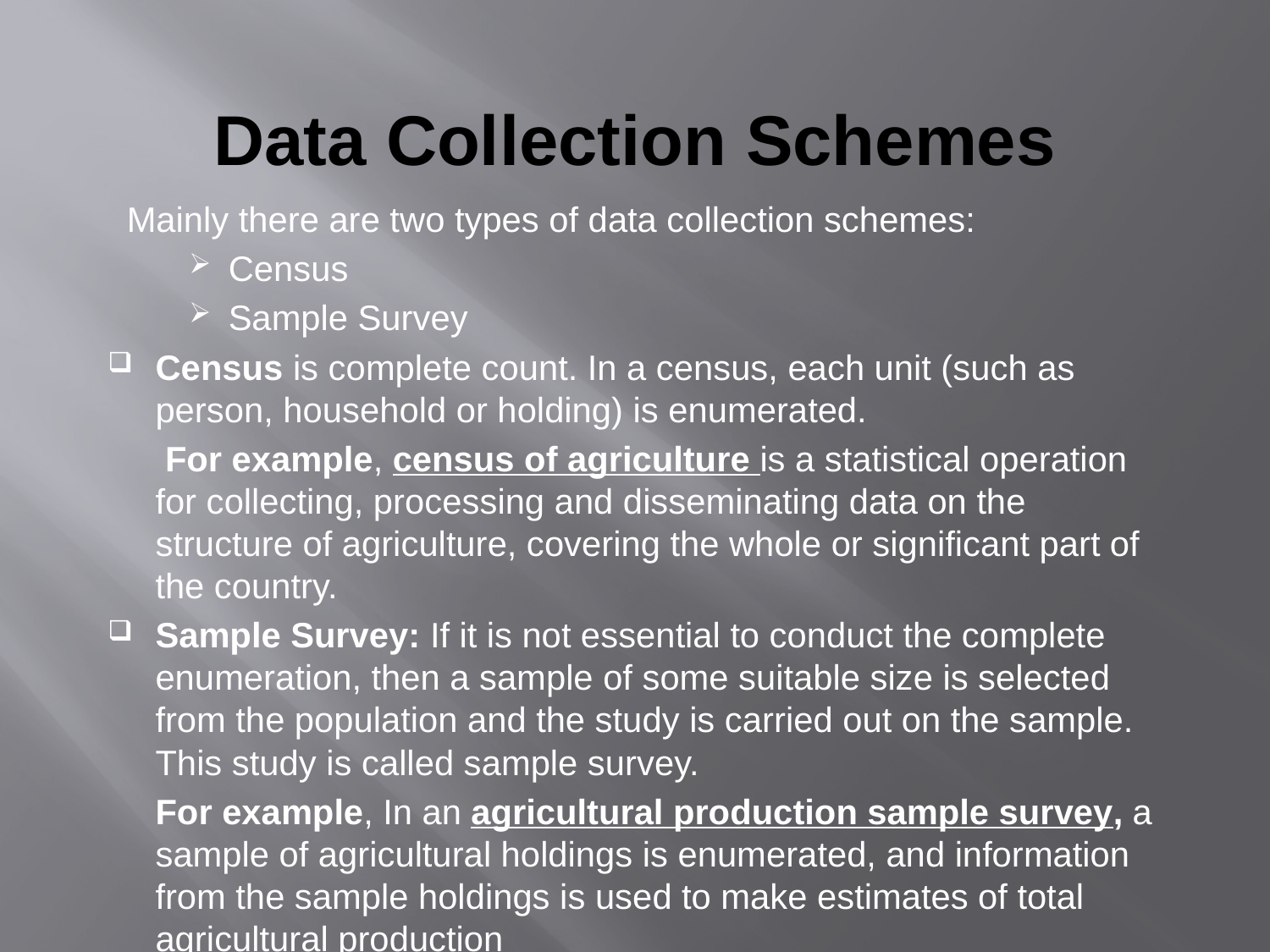

# Data Collection Schemes
Mainly there are two types of data collection schemes:
Census
Sample Survey
Census is complete count. In a census, each unit (such as person, household or holding) is enumerated.
	 For example, census of agriculture is a statistical operation for collecting, processing and disseminating data on the structure of agriculture, covering the whole or significant part of the country.
Sample Survey: If it is not essential to conduct the complete enumeration, then a sample of some suitable size is selected from the population and the study is carried out on the sample. This study is called sample survey.
	For example, In an agricultural production sample survey, a sample of agricultural holdings is enumerated, and information from the sample holdings is used to make estimates of total agricultural production